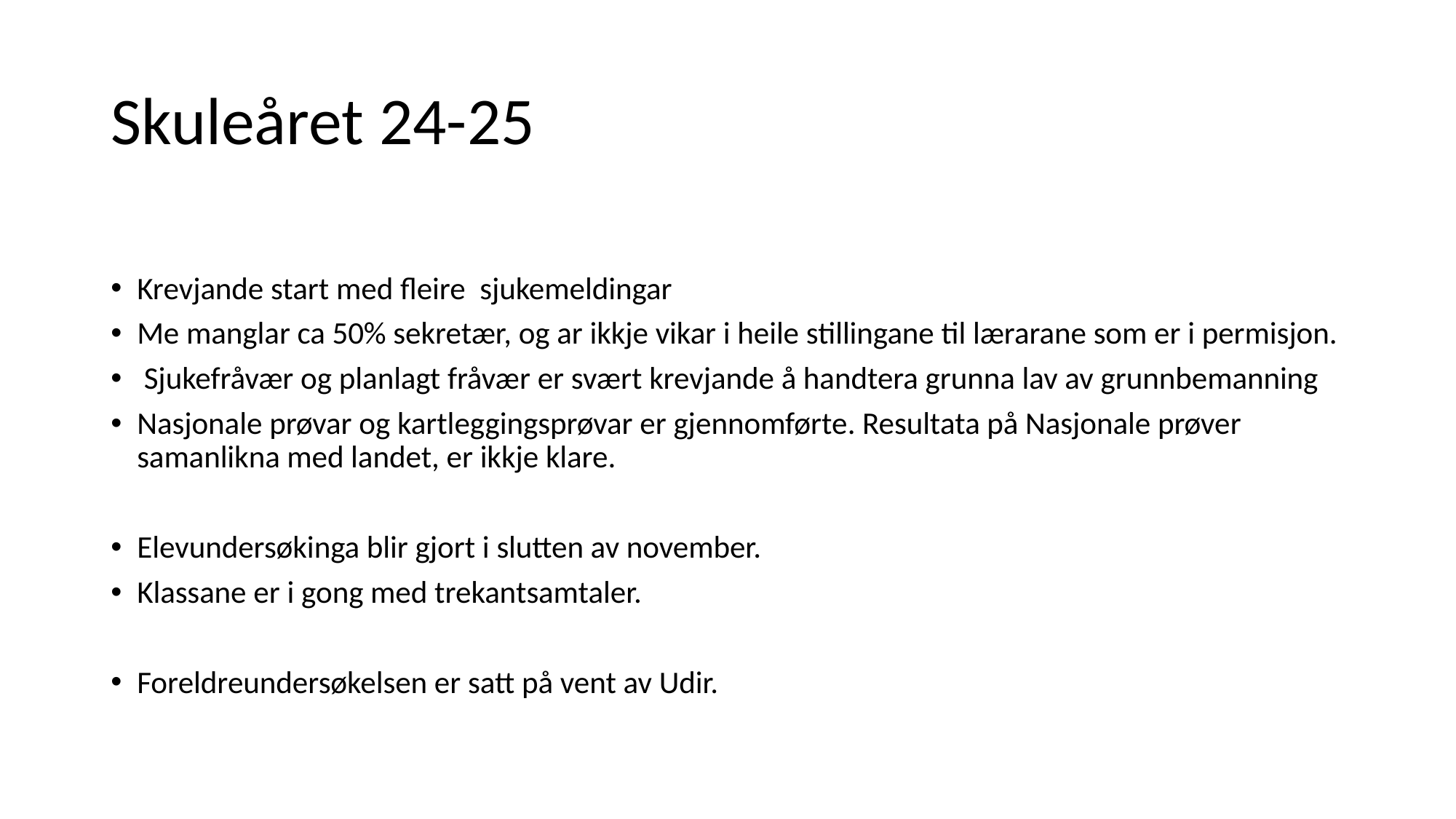

# Skuleåret 24-25

Krevjande start med fleire  sjukemeldingar
Me manglar ca 50% sekretær, og ar ikkje vikar i heile stillingane til lærarane som er i permisjon.
 Sjukefråvær og planlagt fråvær er svært krevjande å handtera grunna lav av grunnbemanning
Nasjonale prøvar og kartleggingsprøvar er gjennomførte. Resultata på Nasjonale prøver samanlikna med landet, er ikkje klare.

Elevundersøkinga blir gjort i slutten av november.
Klassane er i gong med trekantsamtaler.

Foreldreundersøkelsen er satt på vent av Udir.